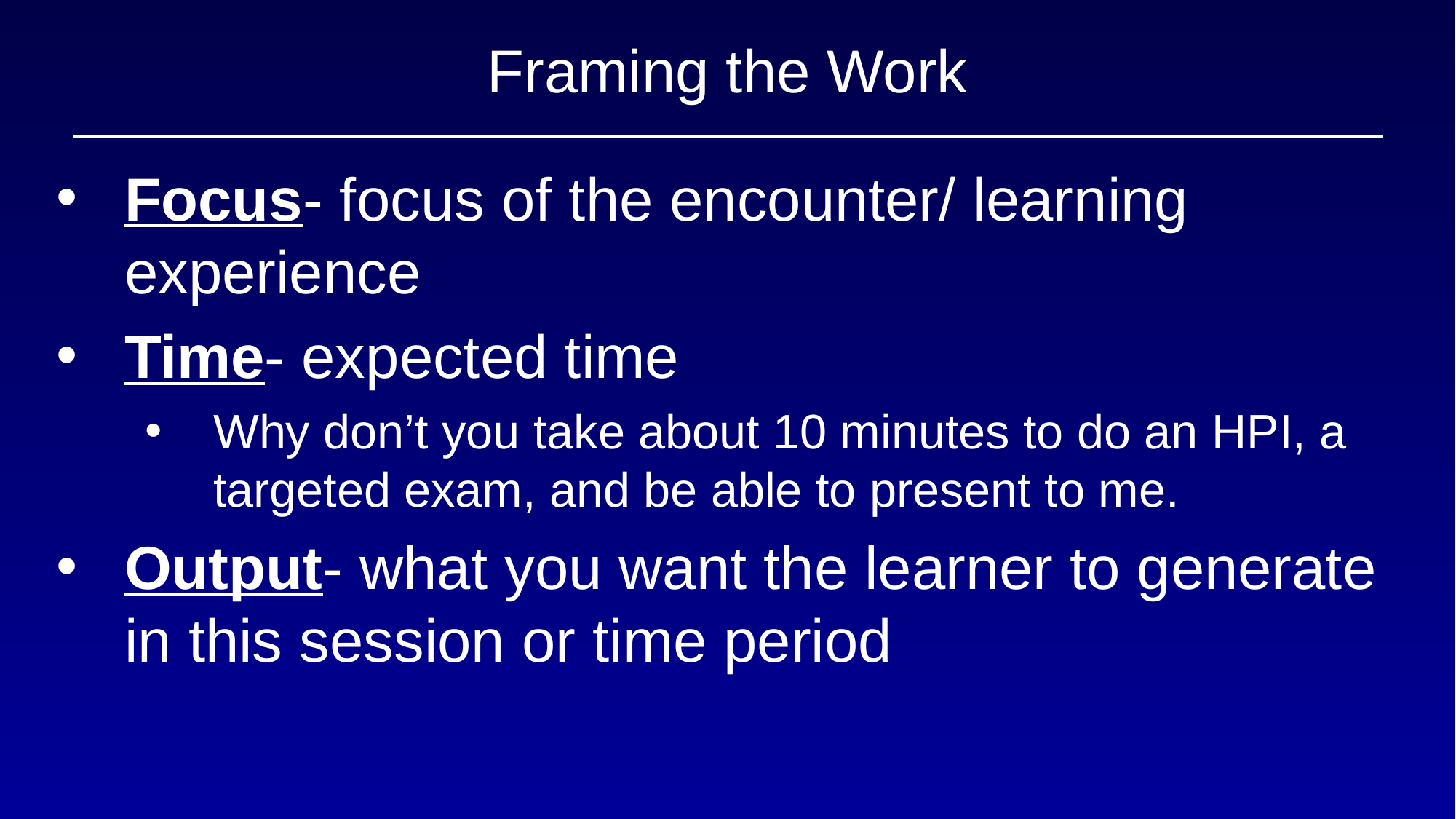

# Framing the Work
Focus- focus of the encounter/ learning experience
Time- expected time
Why don’t you take about 10 minutes to do an HPI, a targeted exam, and be able to present to me.
Output- what you want the learner to generate in this session or time period